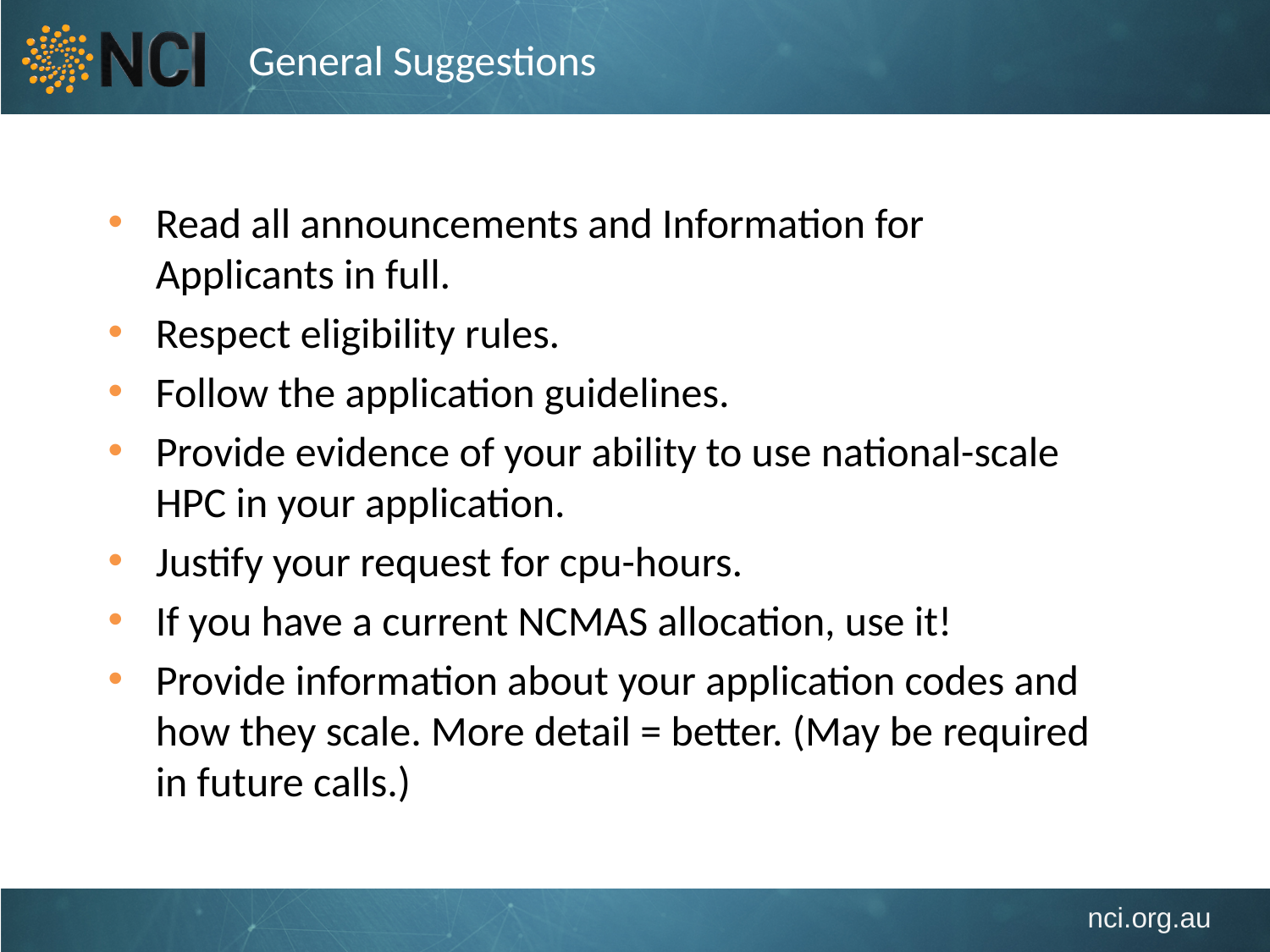

# General Suggestions

Read all announcements and Information for Applicants in full.
Respect eligibility rules.
Follow the application guidelines.
Provide evidence of your ability to use national-scale HPC in your application.
Justify your request for cpu-hours.
If you have a current NCMAS allocation, use it!
Provide information about your application codes and how they scale. More detail = better. (May be required in future calls.)